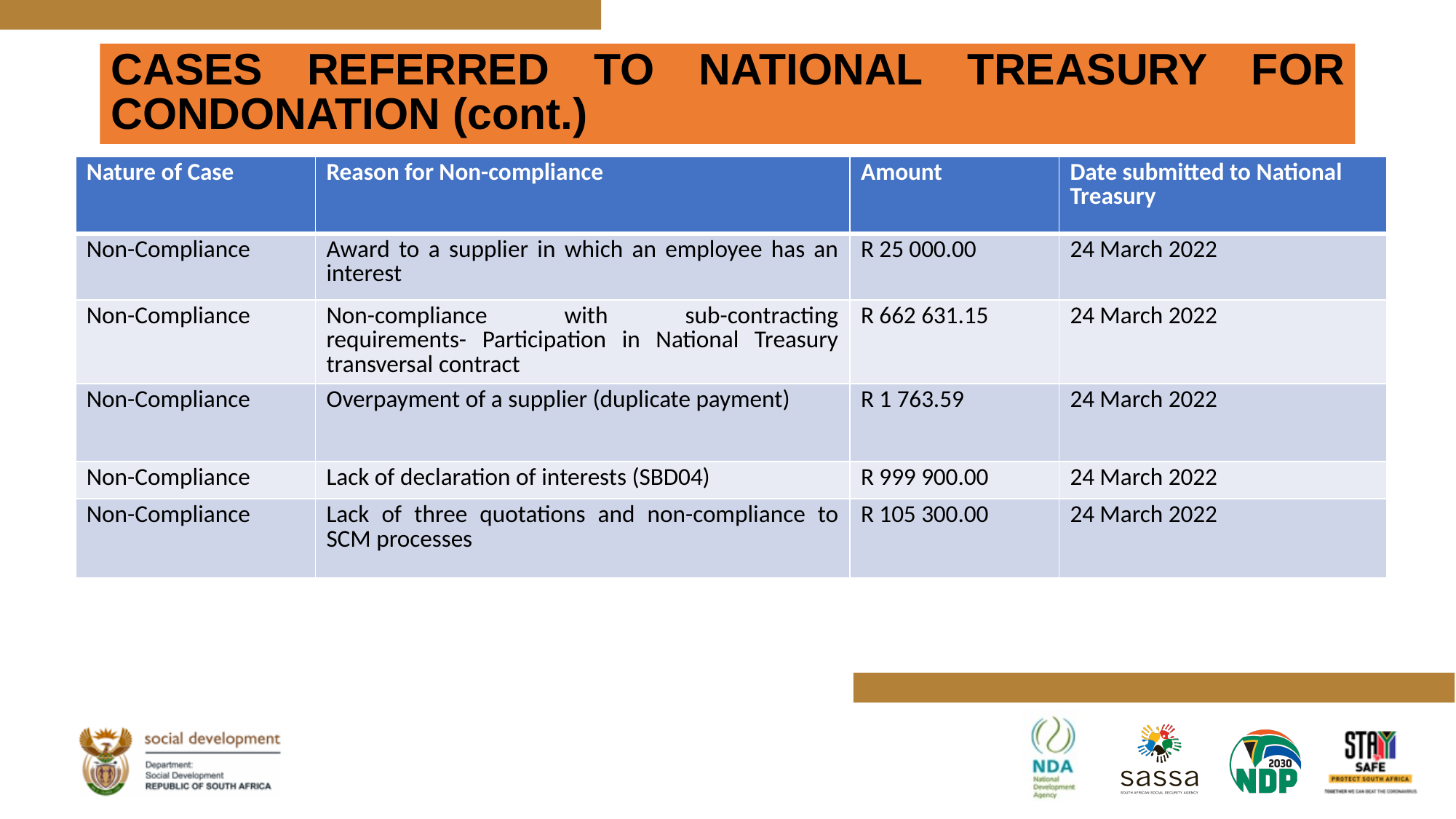

# CASES REFERRED TO NATIONAL TREASURY FOR CONDONATION (cont.)
| Nature of Case | Reason for Non-compliance | Amount | Date submitted to National Treasury |
| --- | --- | --- | --- |
| Non-Compliance | Award to a supplier in which an employee has an interest | R 25 000.00 | 24 March 2022 |
| Non-Compliance | Non-compliance with sub-contracting requirements- Participation in National Treasury transversal contract | R 662 631.15 | 24 March 2022 |
| Non-Compliance | Overpayment of a supplier (duplicate payment) | R 1 763.59 | 24 March 2022 |
| Non-Compliance | Lack of declaration of interests (SBD04) | R 999 900.00 | 24 March 2022 |
| Non-Compliance | Lack of three quotations and non-compliance to SCM processes | R 105 300.00 | 24 March 2022 |